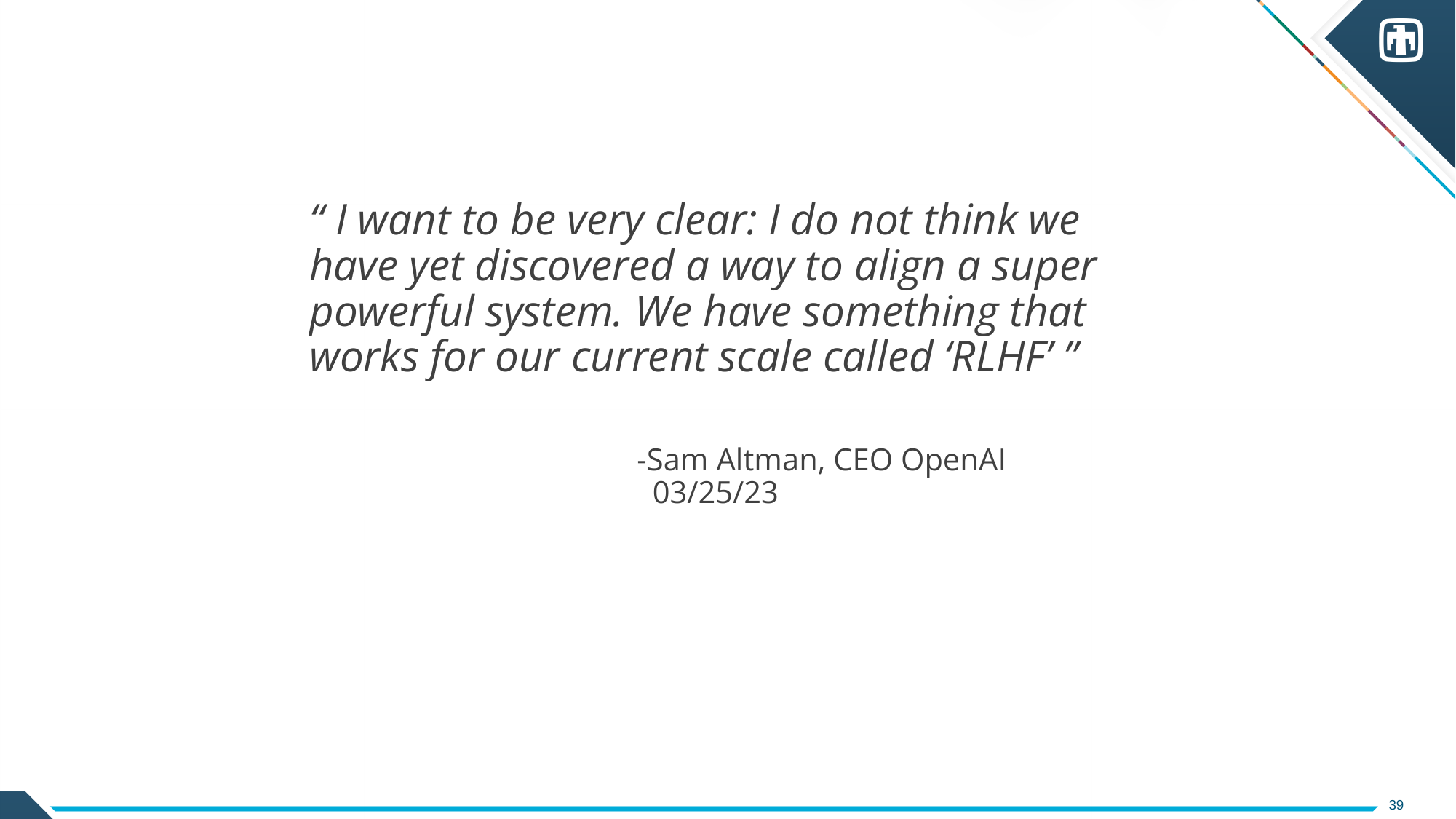

“ I want to be very clear: I do not think we have yet discovered a way to align a super powerful system. We have something that works for our current scale called ‘RLHF’ ”

			-Sam Altman, CEO OpenAI
	 		  03/25/23

39